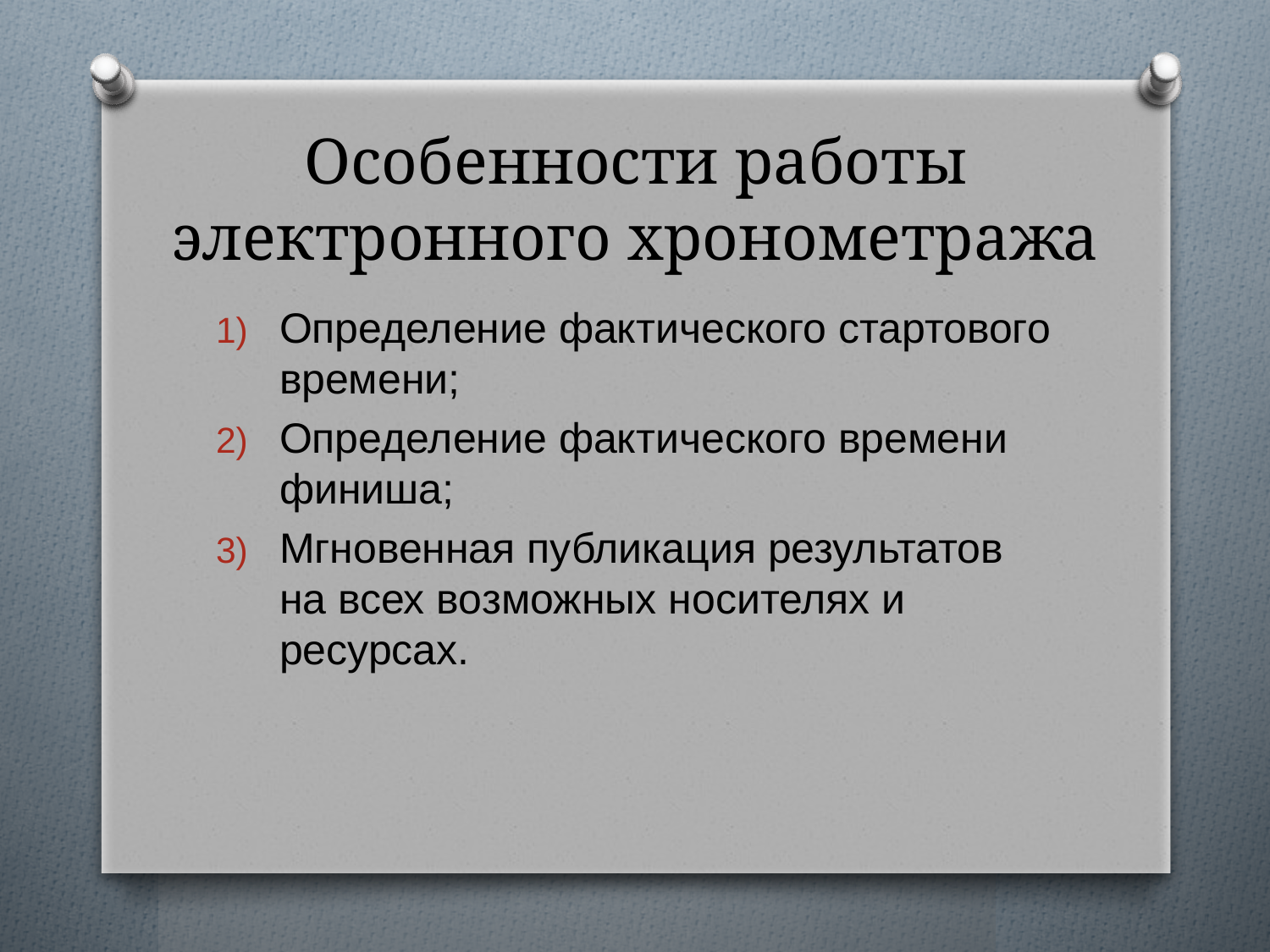

# Особенности работы электронного хронометража
Определение фактического стартового времени;
Определение фактического времени финиша;
Мгновенная публикация результатов на всех возможных носителях и ресурсах.